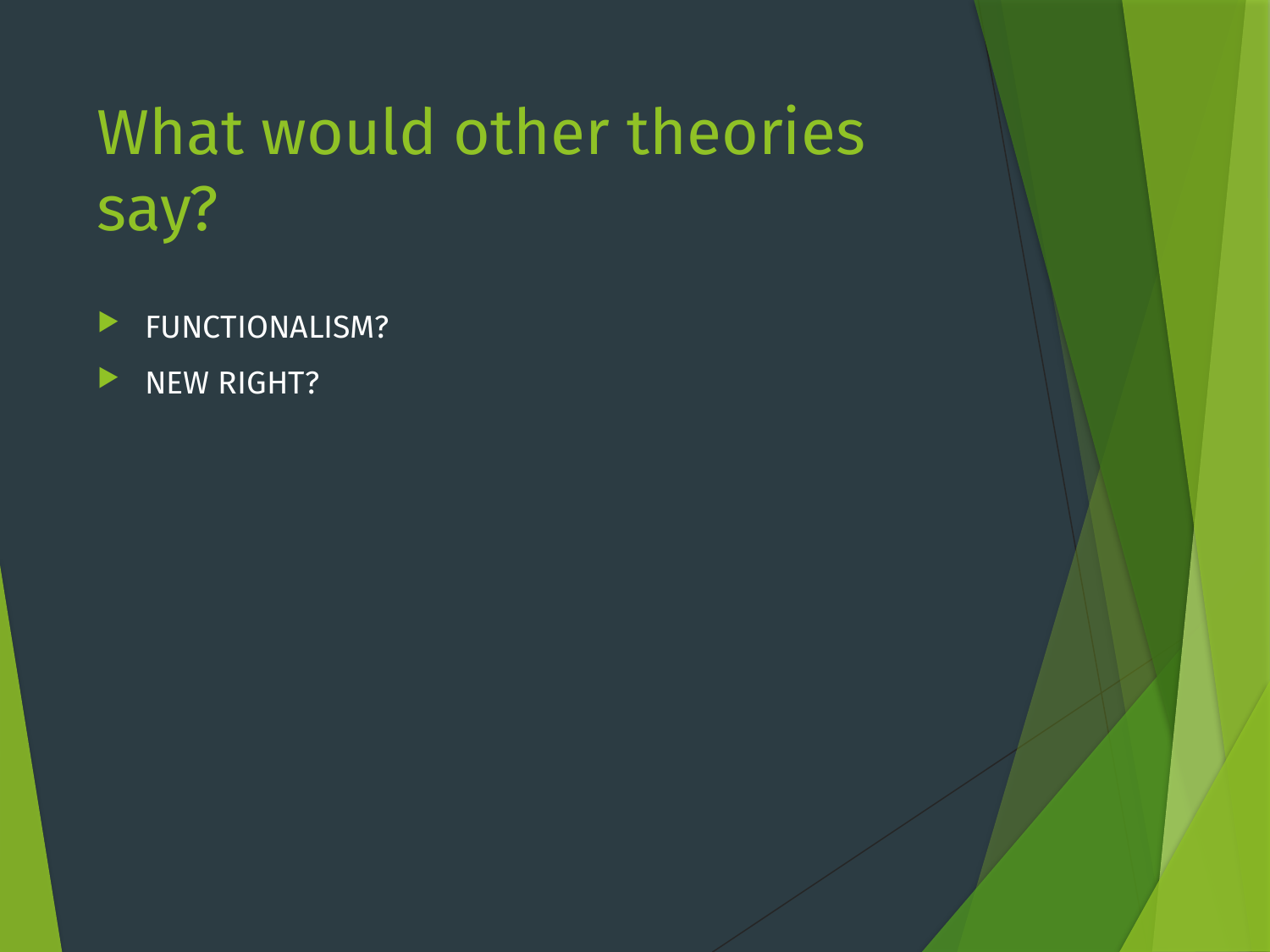

# What would other theories say?
FUNCTIONALISM?
NEW RIGHT?